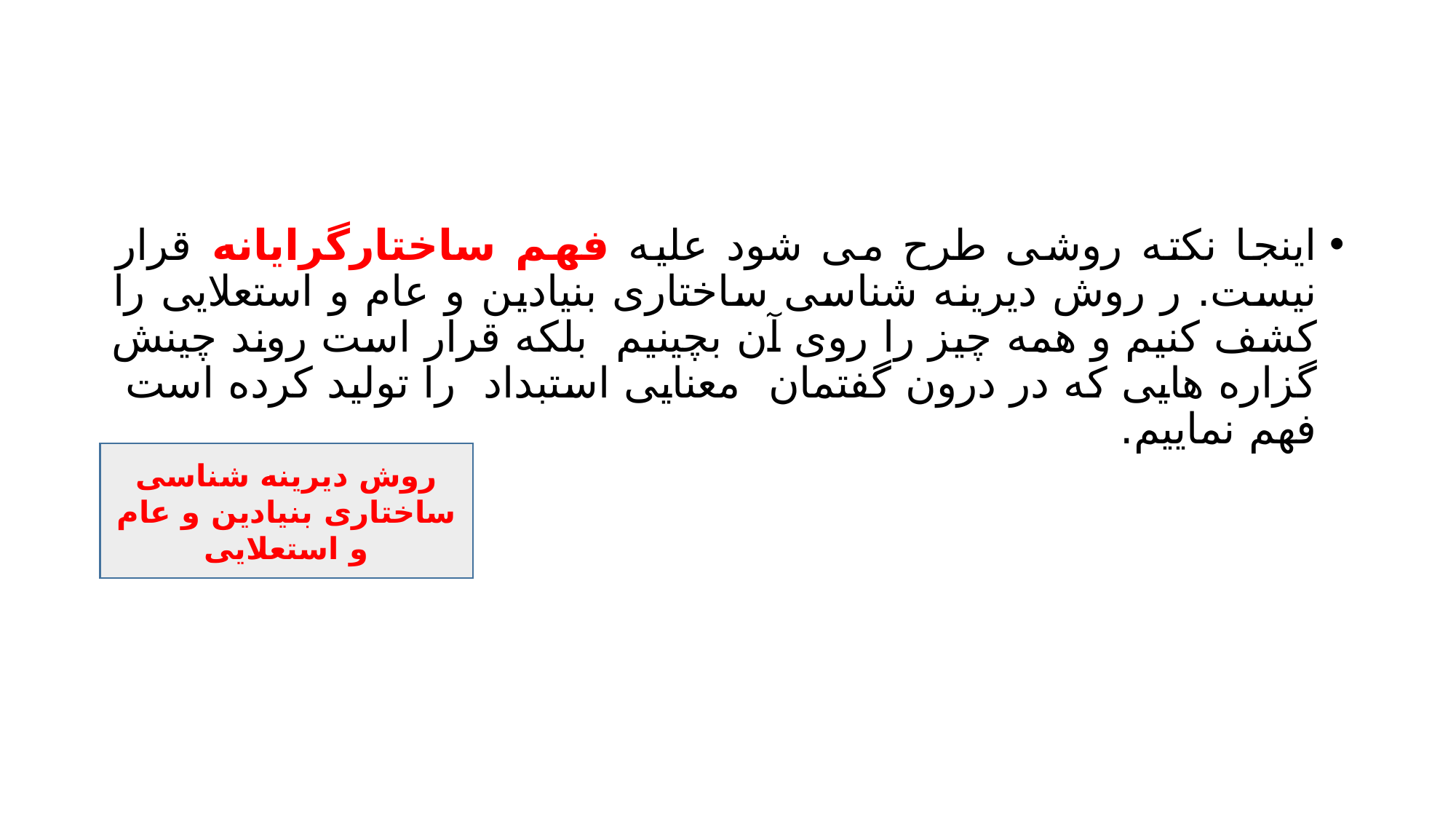

#
اینجا نکته روشی طرح می شود علیه فهم ساختارگرایانه قرار نیست. ر روش دیرینه شناسی ساختاری بنیادین و عام و استعلایی را کشف کنیم و همه چیز را روی آن بچینیم  بلکه قرار است روند چینش گزاره هایی که در درون گفتمان  معنایی استبداد  را تولید کرده است  فهم نماییم.

روش دیرینه شناسی ساختاری بنیادین و عام و استعلایی